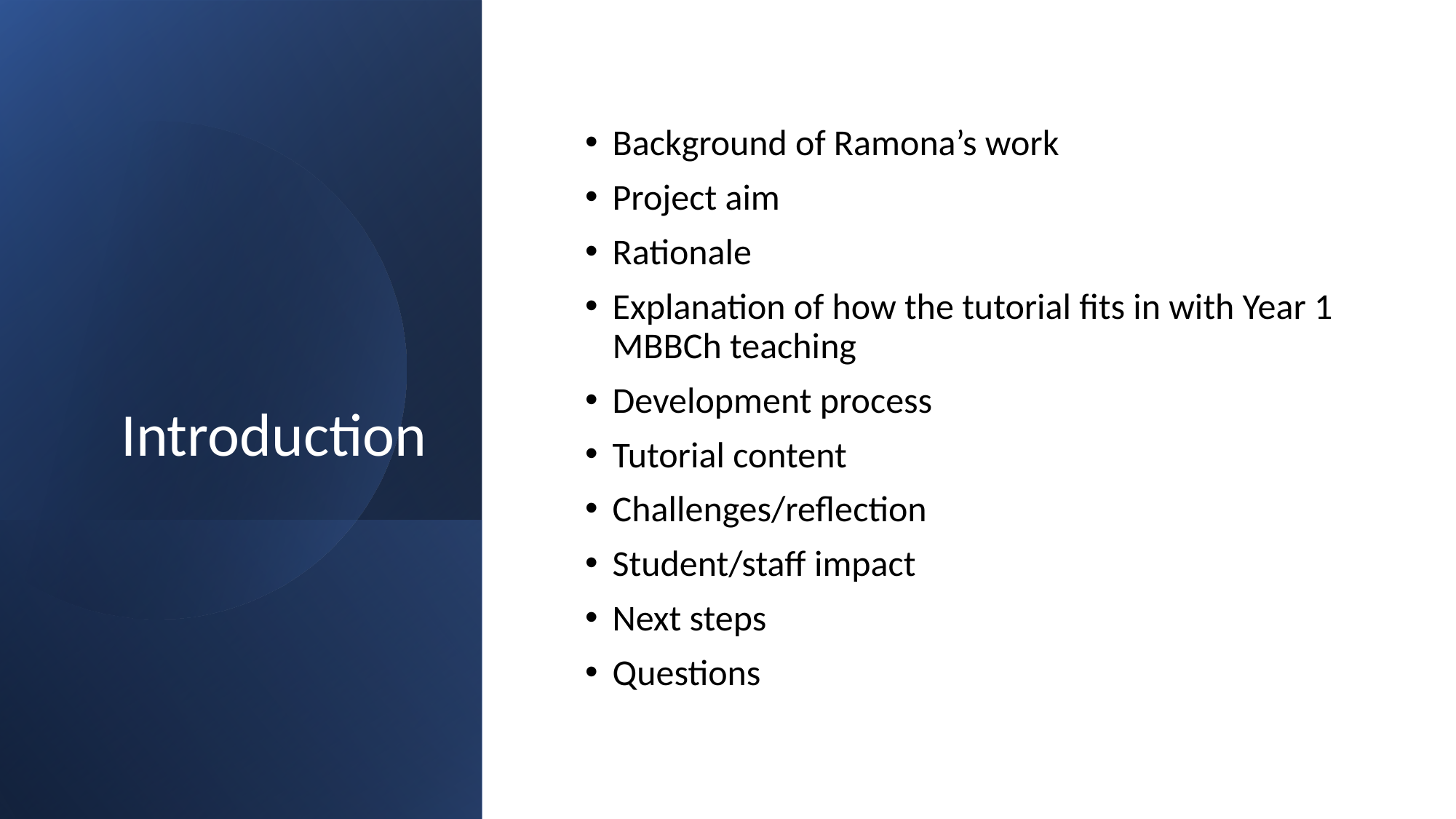

# Introduction
Background of Ramona’s work
Project aim
Rationale
Explanation of how the tutorial fits in with Year 1 MBBCh teaching
Development process
Tutorial content
Challenges/reflection
Student/staff impact
Next steps
Questions